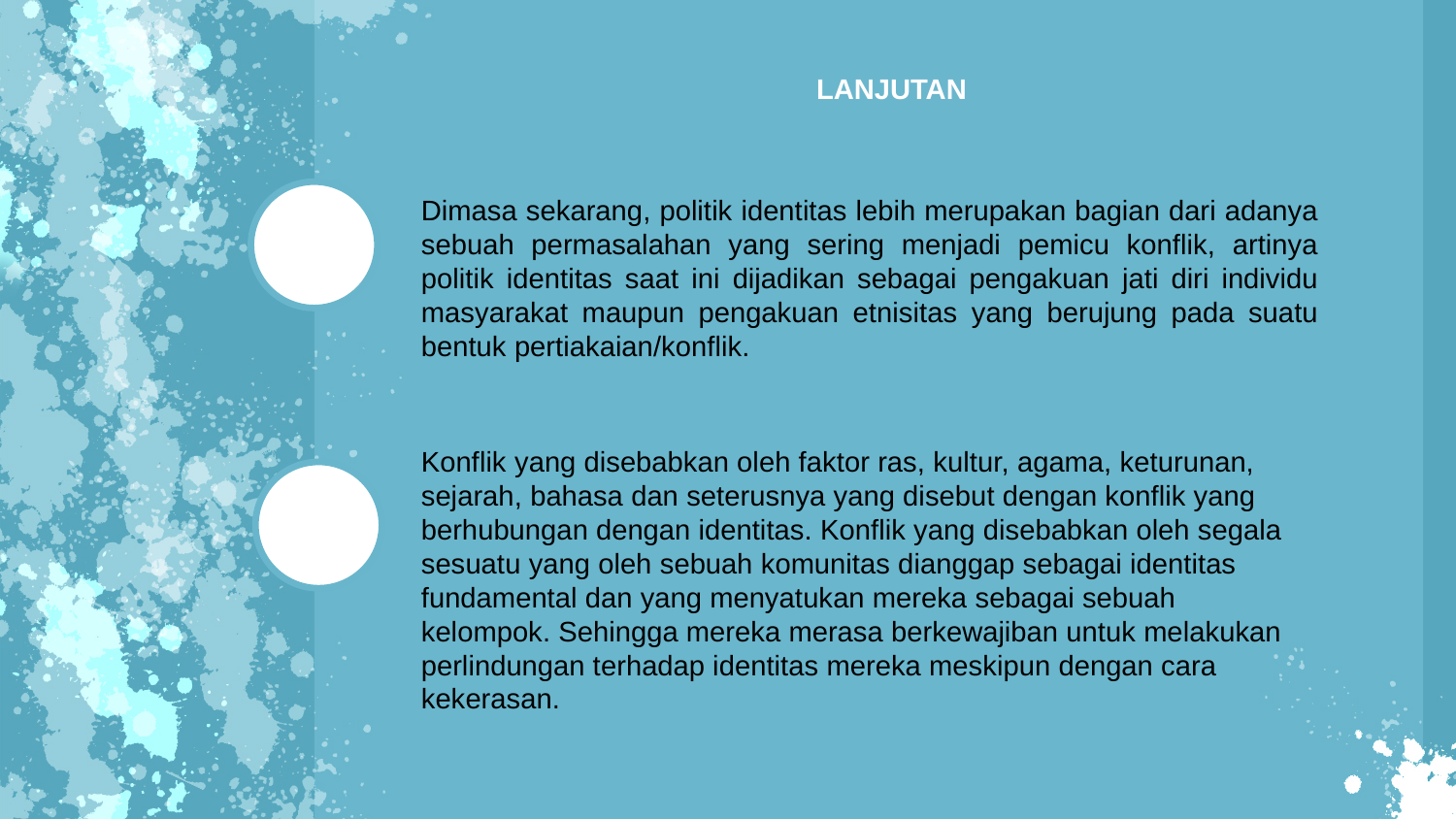

LANJUTAN

Dimasa sekarang, politik identitas lebih merupakan bagian dari adanya sebuah permasalahan yang sering menjadi pemicu konflik, artinya politik identitas saat ini dijadikan sebagai pengakuan jati diri individu masyarakat maupun pengakuan etnisitas yang berujung pada suatu bentuk pertiakaian/konflik.

Konflik yang disebabkan oleh faktor ras, kultur, agama, keturunan, sejarah, bahasa dan seterusnya yang disebut dengan konflik yang berhubungan dengan identitas. Konflik yang disebabkan oleh segala sesuatu yang oleh sebuah komunitas dianggap sebagai identitas fundamental dan yang menyatukan mereka sebagai sebuah kelompok. Sehingga mereka merasa berkewajiban untuk melakukan perlindungan terhadap identitas mereka meskipun dengan cara kekerasan.